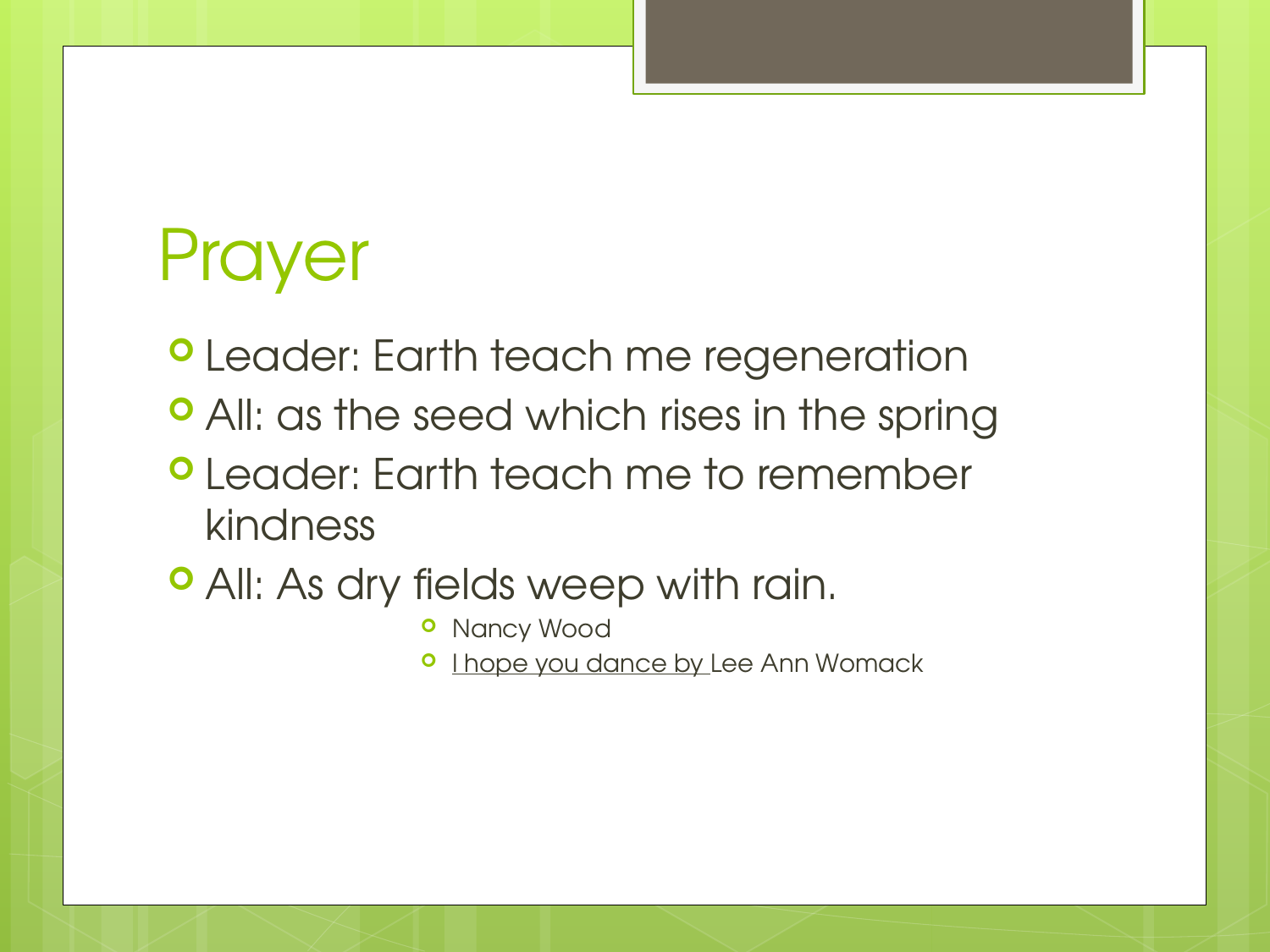

# Prayer
Leader: Earth teach me regeneration
All: as the seed which rises in the spring
Leader: Earth teach me to remember kindness
All: As dry fields weep with rain.
Nancy Wood
I hope you dance by Lee Ann Womack